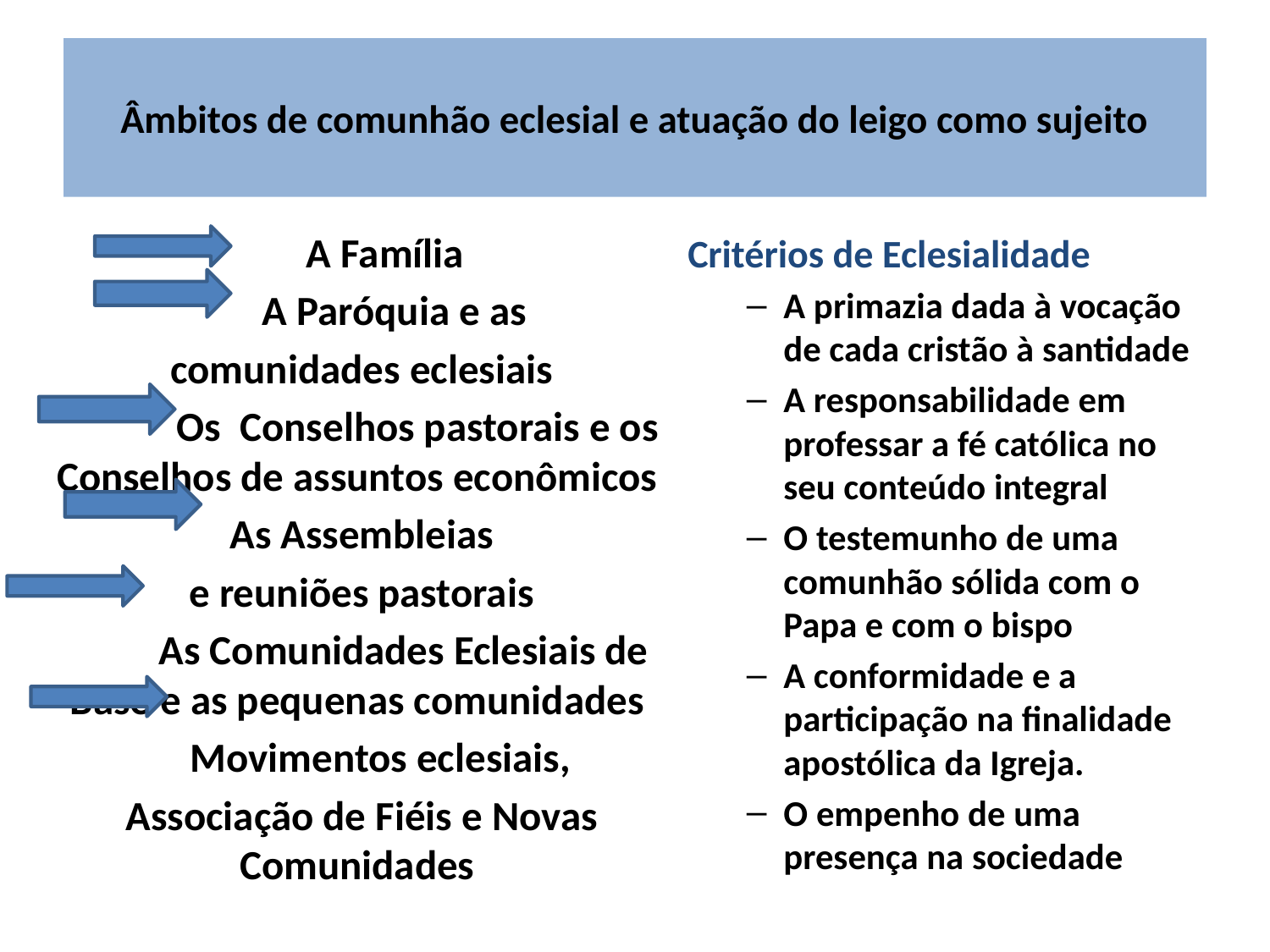

# Âmbitos de comunhão eclesial e atuação do leigo como sujeito
      A Família
        A Paróquia e as
 comunidades eclesiais
             Os  Conselhos pastorais e os Conselhos de assuntos econômicos
  As Assembleias
 e reuniões pastorais
          As Comunidades Eclesiais de Base e as pequenas comunidades
     Movimentos eclesiais,
 Associação de Fiéis e Novas Comunidades

Critérios de Eclesialidade
A primazia dada à vocação de cada cristão à santidade
A responsabilidade em professar a fé católica no seu conteúdo integral
O testemunho de uma comunhão sólida com o Papa e com o bispo
A conformidade e a participação na finalidade apostólica da Igreja.
O empenho de uma presença na sociedade